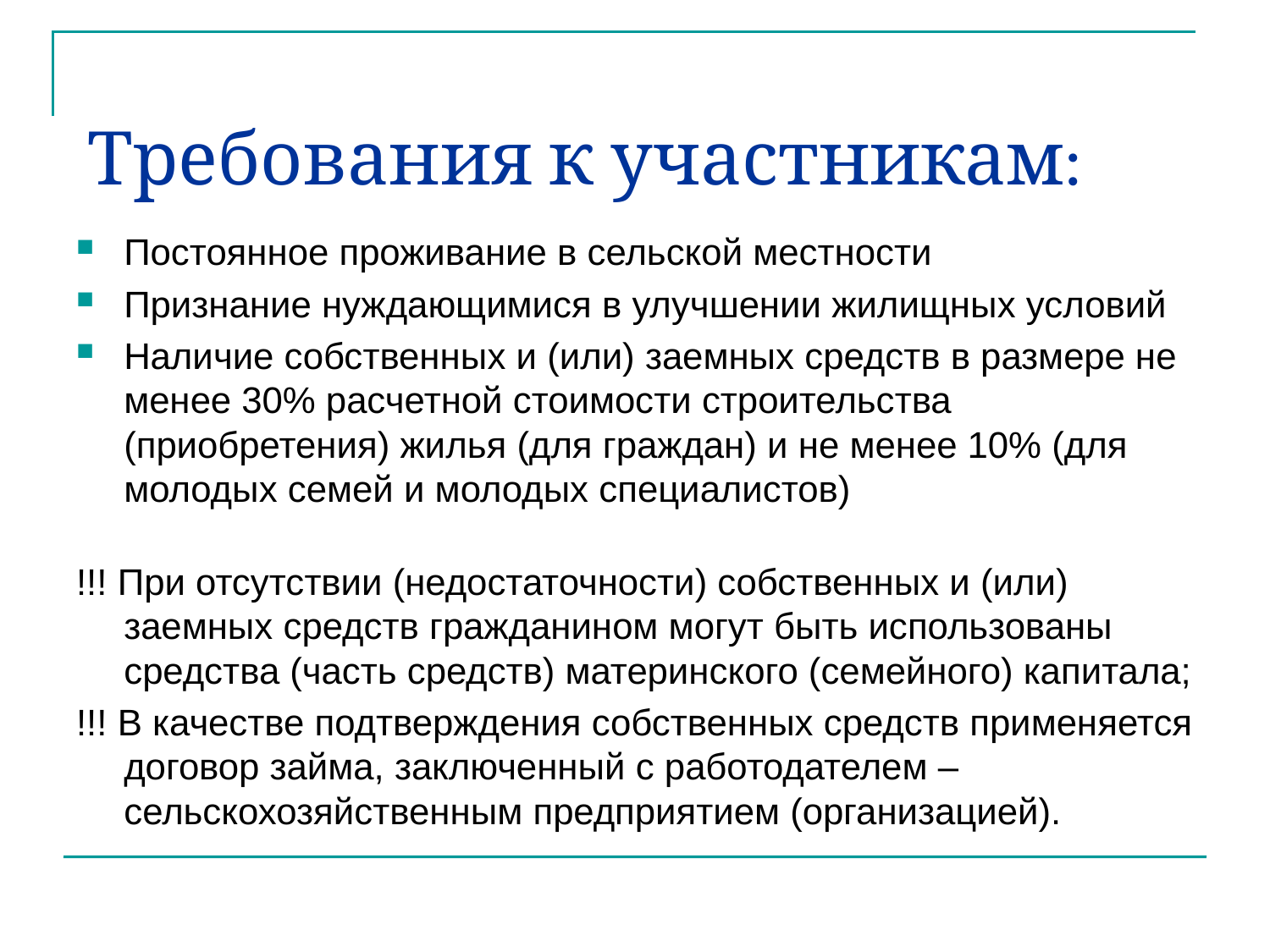

Постоянное проживание в сельской местности
Признание нуждающимися в улучшении жилищных условий
Наличие собственных и (или) заемных средств в размере не менее 30% расчетной стоимости строительства (приобретения) жилья (для граждан) и не менее 10% (для молодых семей и молодых специалистов)

!!! При отсутствии (недостаточности) собственных и (или) заемных средств гражданином могут быть использованы средства (часть средств) материнского (семейного) капитала;
!!! В качестве подтверждения собственных средств применяется договор займа, заключенный с работодателем – сельскохозяйственным предприятием (организацией).
Требования к участникам: